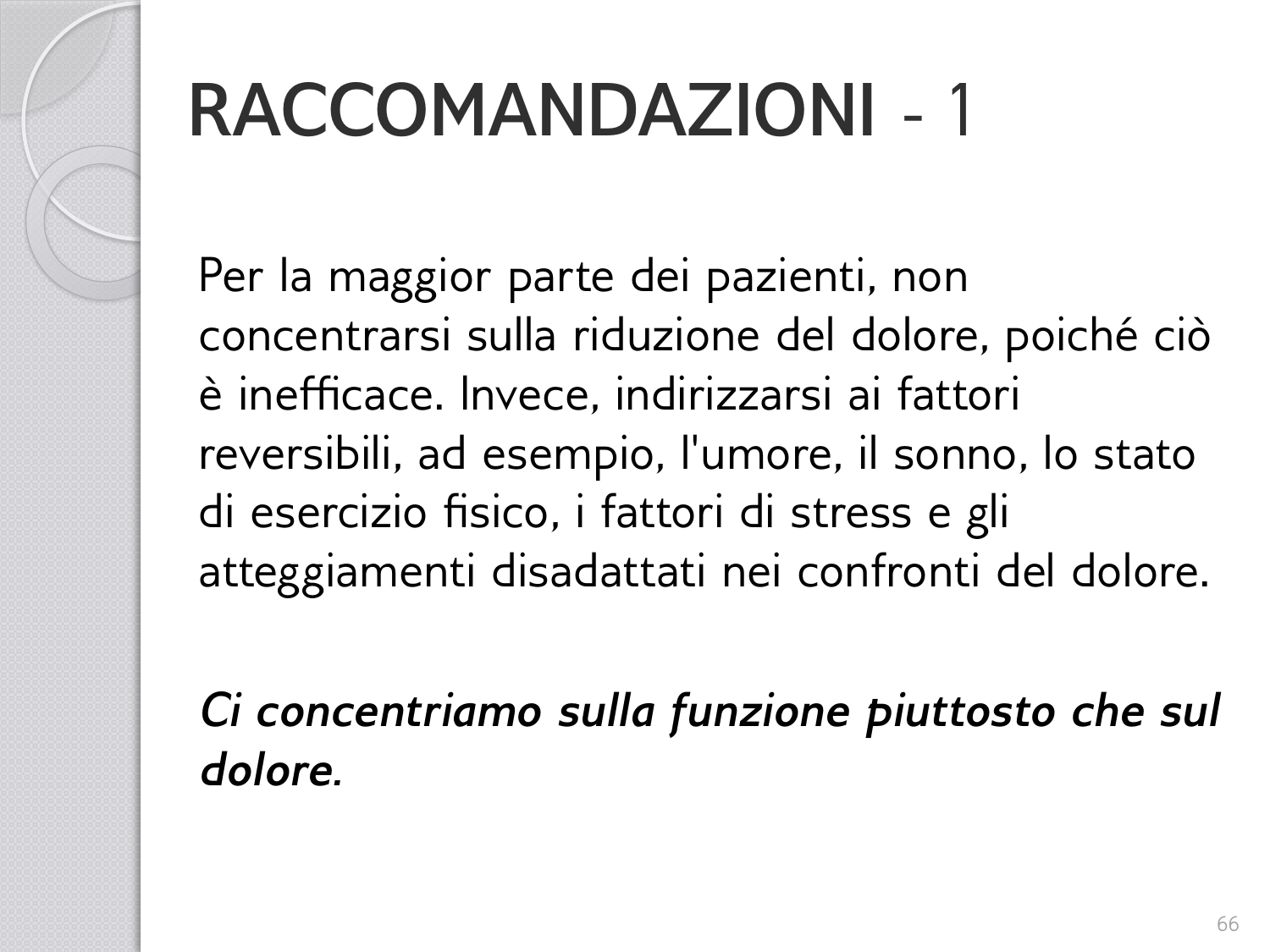

# RACCOMANDAZIONI - 1
Per la maggior parte dei pazienti, non concentrarsi sulla riduzione del dolore, poiché ciò è inefficace. Invece, indirizzarsi ai fattori reversibili, ad esempio, l'umore, il sonno, lo stato di esercizio fisico, i fattori di stress e gli atteggiamenti disadattati nei confronti del dolore.

Ci concentriamo sulla funzione piuttosto che sul dolore.
66